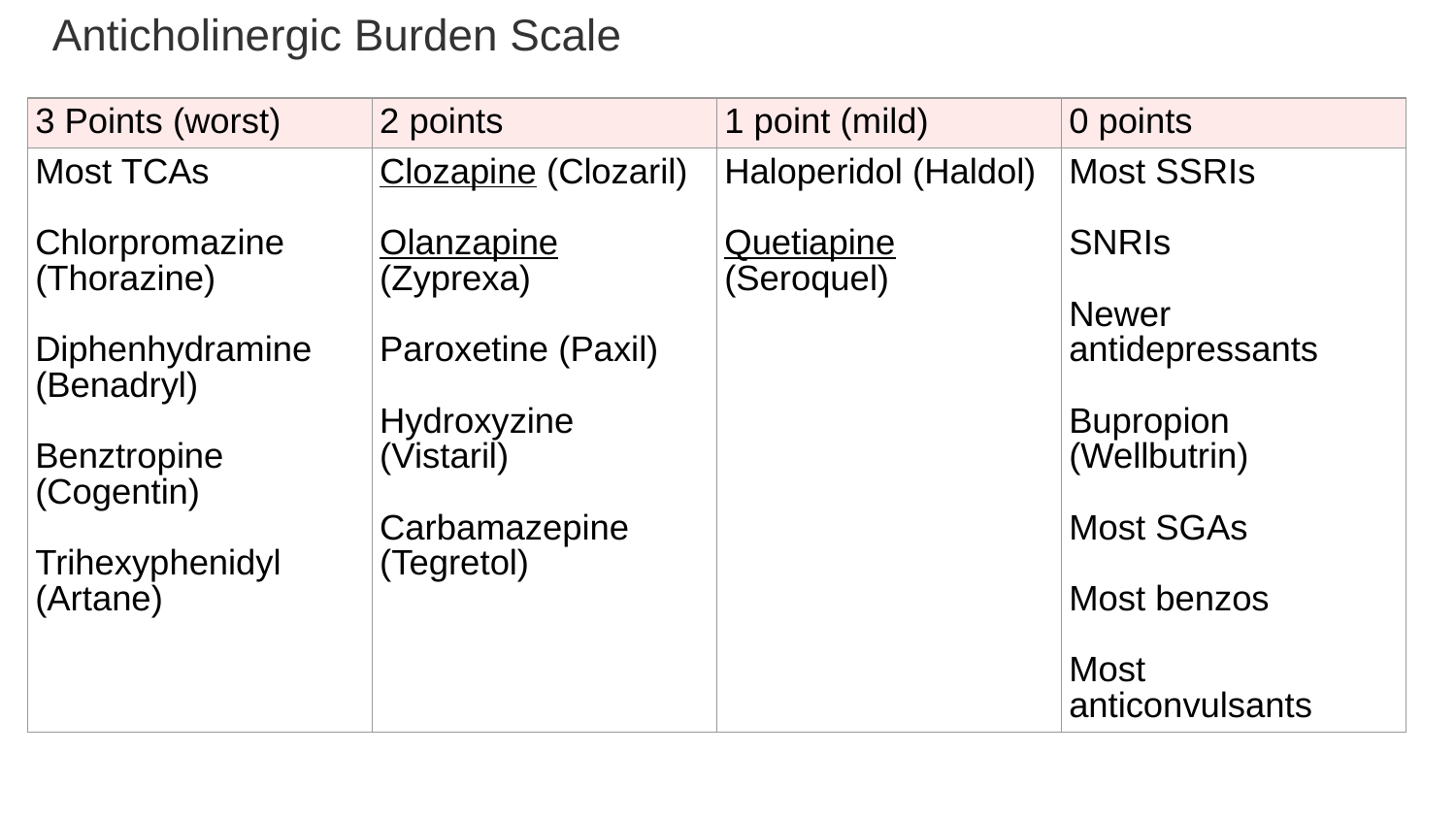

Anticholinergic Burden Scale
| 3 Points (worst) | 2 points | 1 point (mild) | 0 points |
| --- | --- | --- | --- |
| Most TCAs Chlorpromazine (Thorazine) Diphenhydramine (Benadryl) Benztropine (Cogentin) Trihexyphenidyl (Artane) | Clozapine (Clozaril) Olanzapine (Zyprexa) Paroxetine (Paxil) Hydroxyzine (Vistaril) Carbamazepine (Tegretol) | Haloperidol (Haldol) Quetiapine (Seroquel) | Most SSRIs SNRIs Newer antidepressants Bupropion (Wellbutrin) Most SGAs Most benzos Most anticonvulsants |